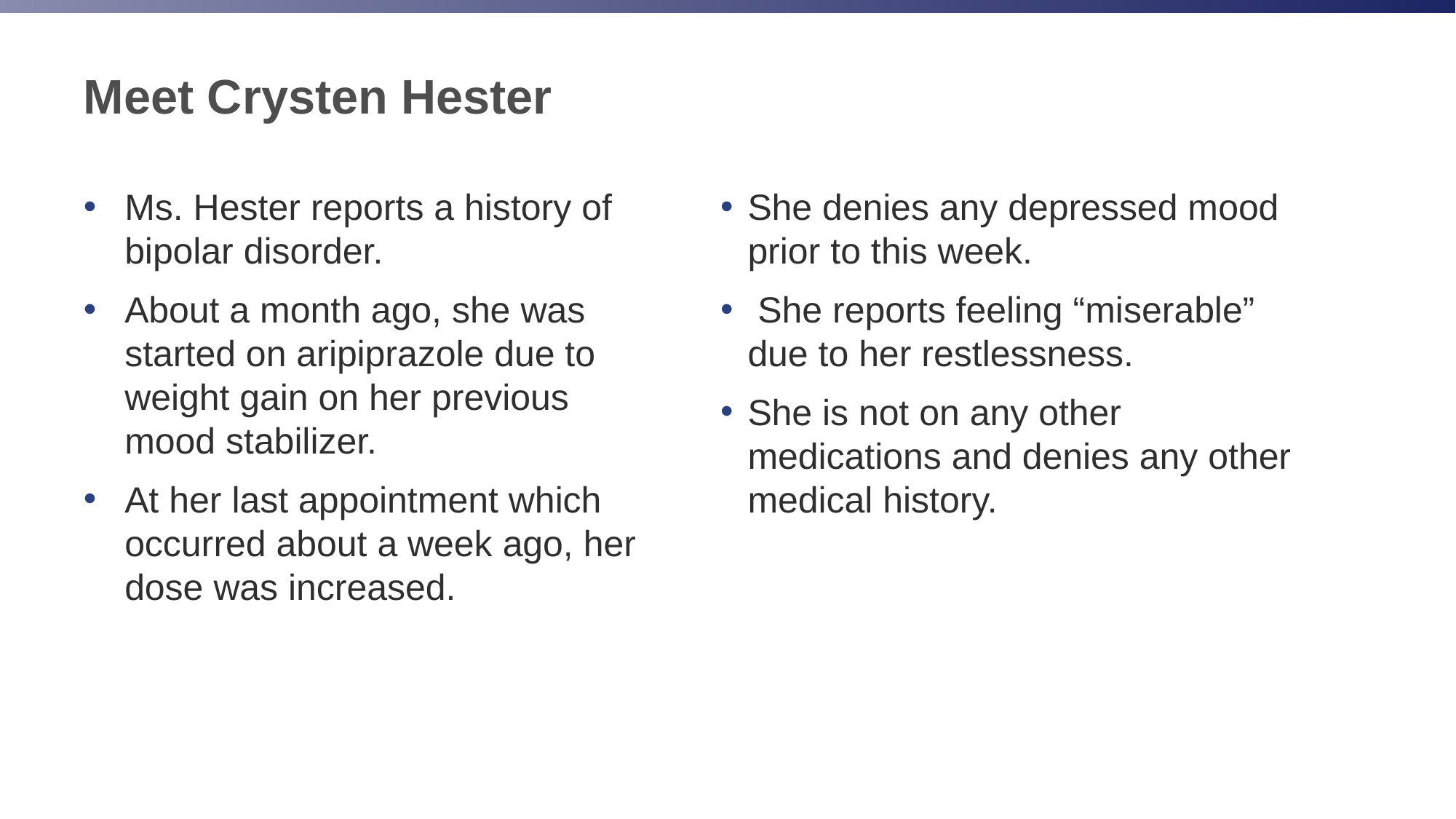

# Meet Crysten Hester
Ms. Hester reports a history of bipolar disorder.
About a month ago, she was started on aripiprazole due to weight gain on her previous mood stabilizer.
At her last appointment which occurred about a week ago, her dose was increased.
She denies any depressed mood prior to this week.
 She reports feeling “miserable” due to her restlessness.
She is not on any other medications and denies any other medical history.